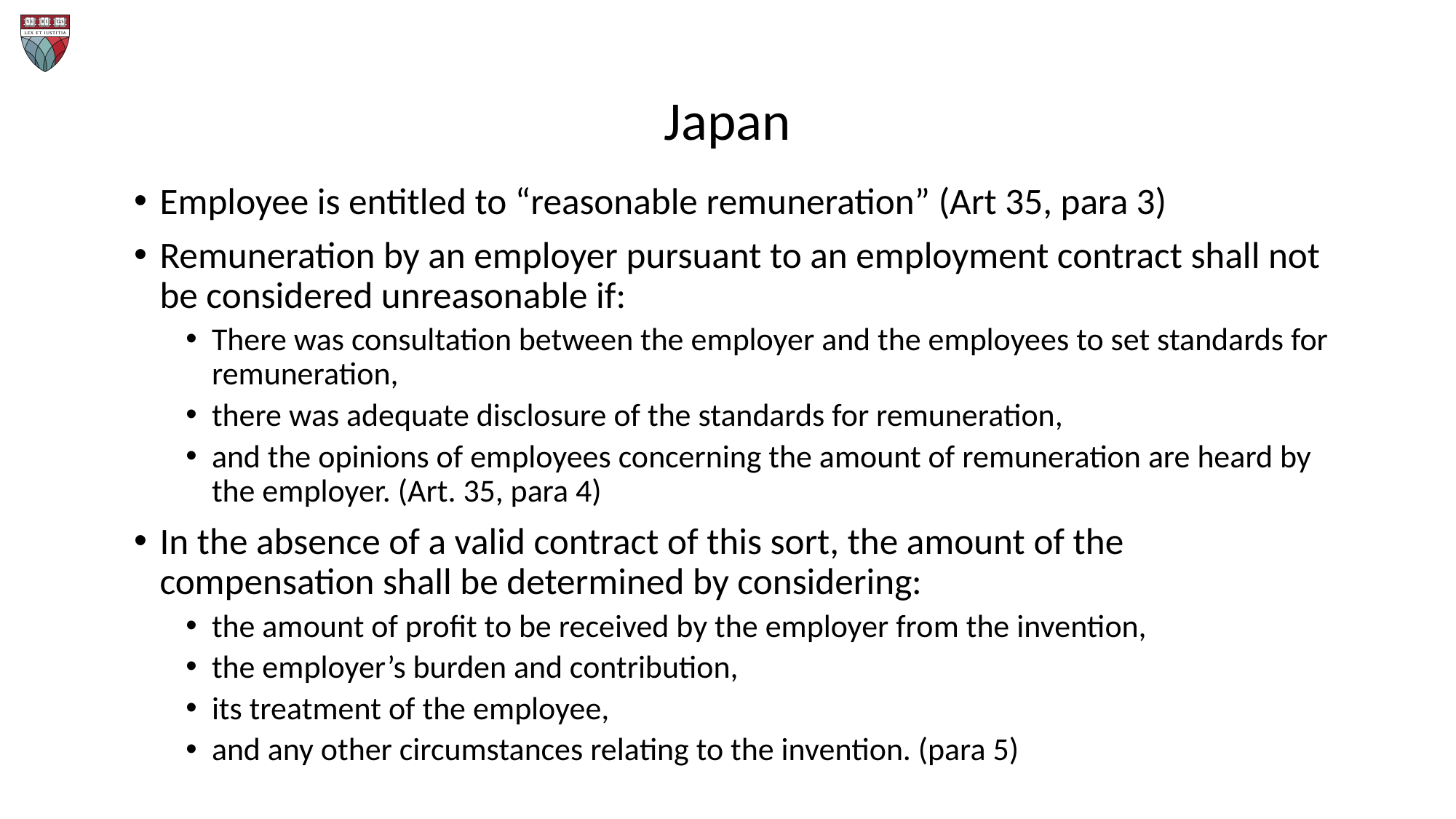

# Japan
Employee is entitled to “reasonable remuneration” (Art 35, para 3)
Remuneration by an employer pursuant to an employment contract shall not be considered unreasonable if:
There was consultation between the employer and the employees to set standards for remuneration,
there was adequate disclosure of the standards for remuneration,
and the opinions of employees concerning the amount of remuneration are heard by the employer. (Art. 35, para 4)
In the absence of a valid contract of this sort, the amount of the compensation shall be determined by considering:
the amount of profit to be received by the employer from the invention,
the employer’s burden and contribution,
its treatment of the employee,
and any other circumstances relating to the invention. (para 5)